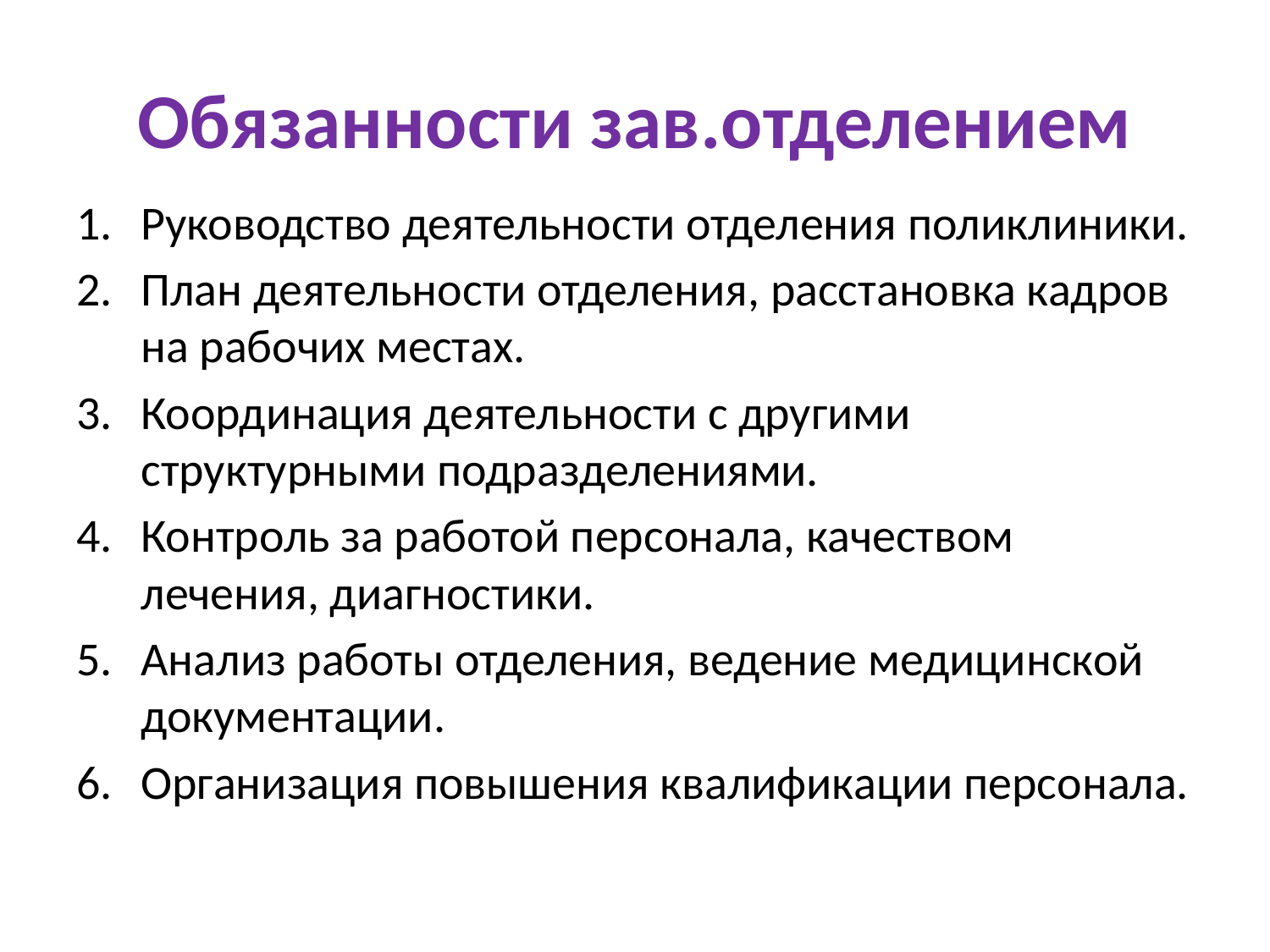

# Обязанности зав.отделением
Руководство деятельности отделения поликлиники.
План деятельности отделения, расстановка кадров на рабочих местах.
Координация деятельности с другими структурными подразделениями.
Контроль за работой персонала, качеством лечения, диагностики.
Анализ работы отделения, ведение медицинской документации.
Организация повышения квалификации персонала.